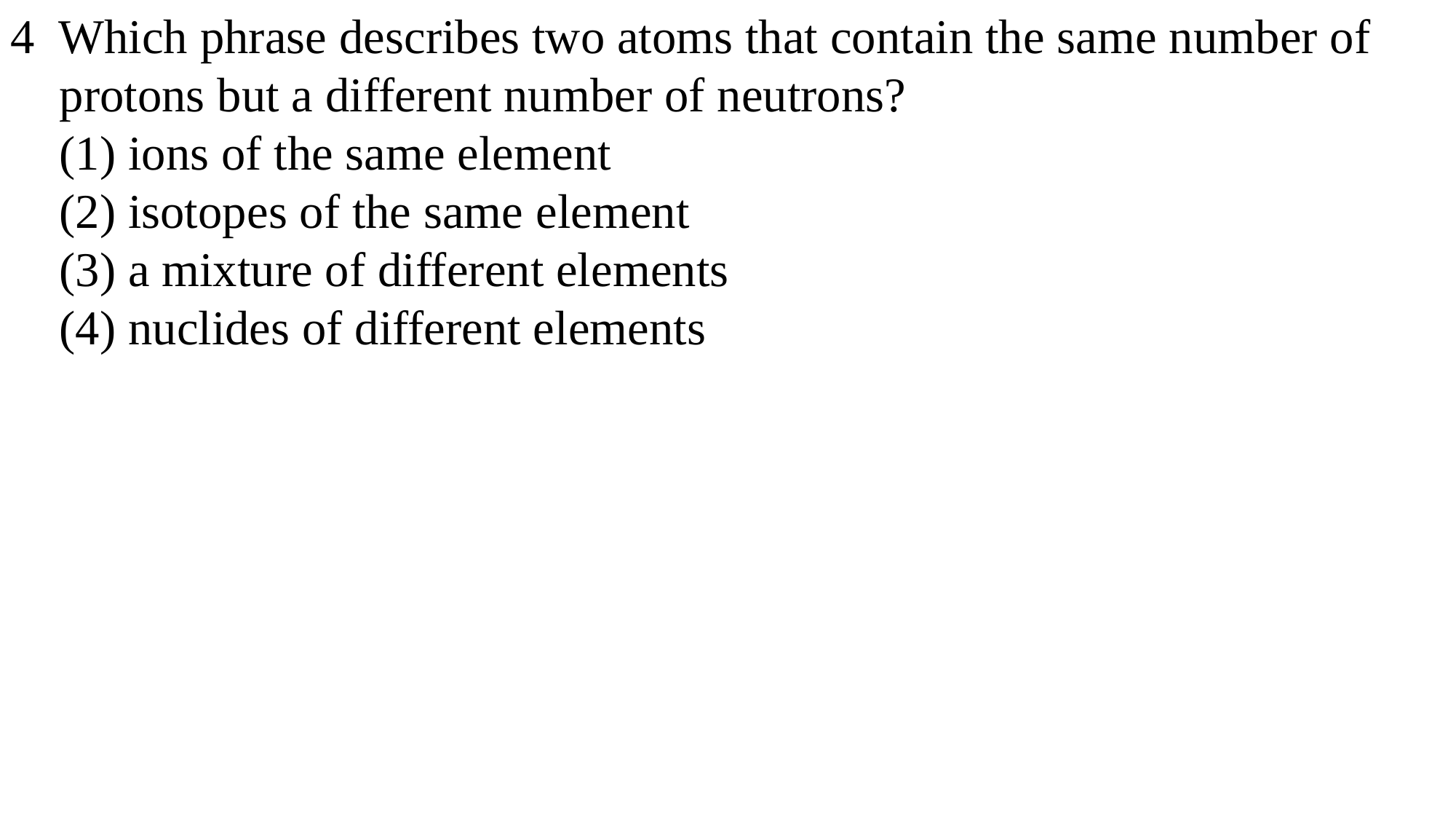

4  Which phrase describes two atoms that contain the same number of
    protons but a different number of neutrons?
    (1) ions of the same element
    (2) isotopes of the same element
    (3) a mixture of different elements
    (4) nuclides of different elements